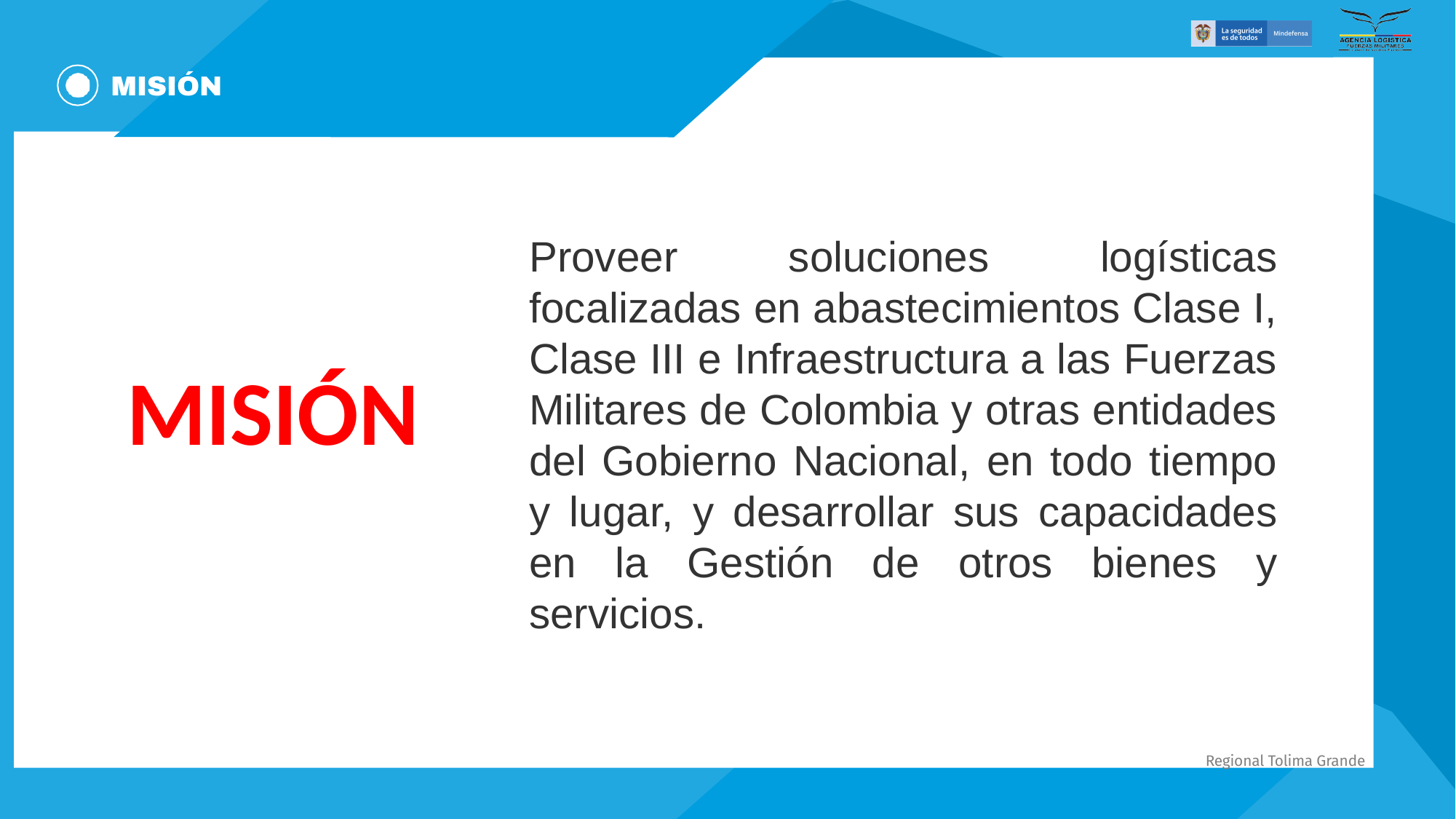

# MISIÓN

Título del Tema
Proveer soluciones logísticas focalizadas en abastecimientos Clase I, Clase III e Infraestructura a las Fuerzas Militares de Colombia y otras entidades del Gobierno Nacional, en todo tiempo y lugar, y desarrollar sus capacidades en la Gestión de otros bienes y servicios.
MISIÓN

Regional Tolima Grande